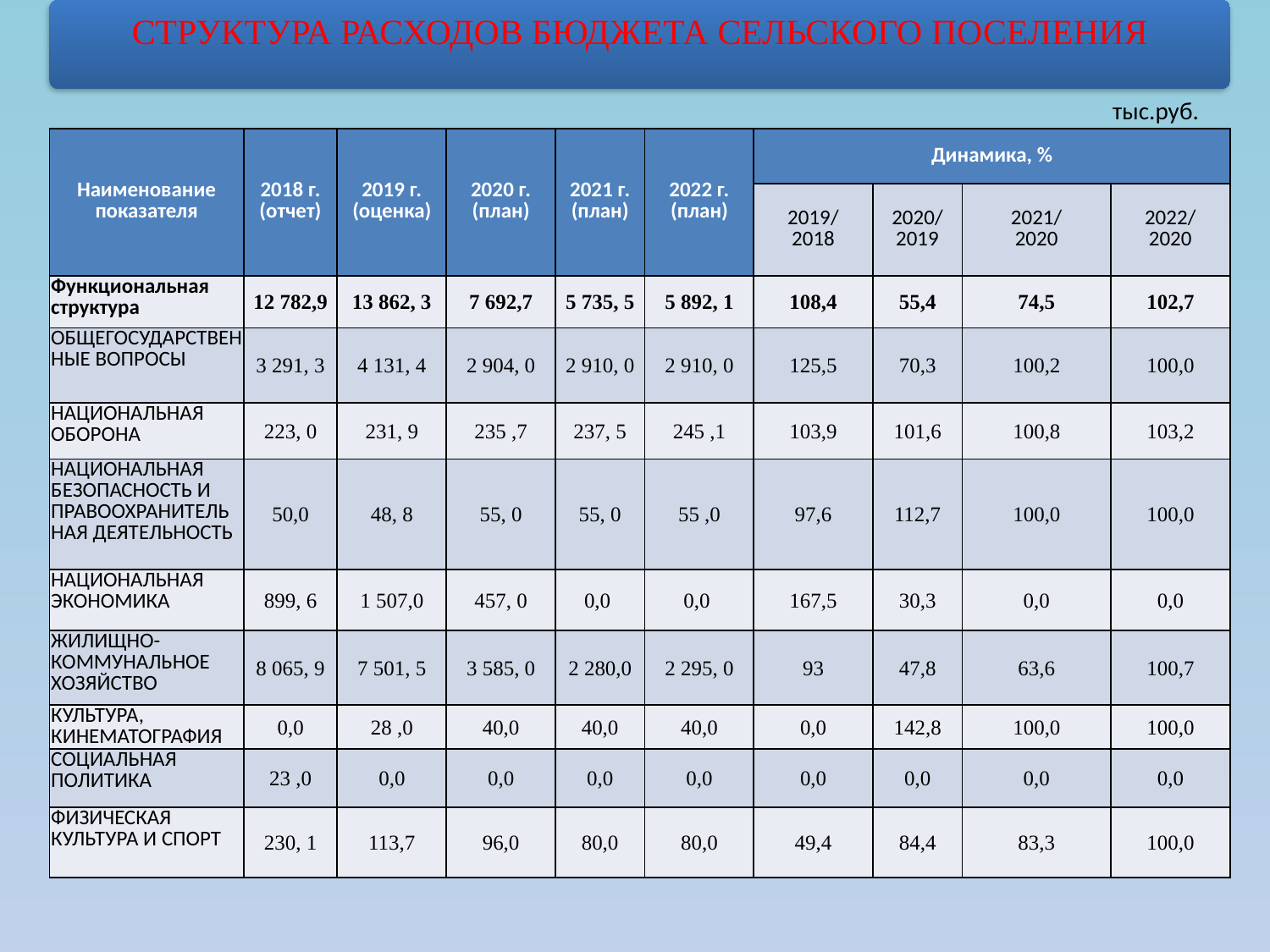

СТРУКТУРА РАСХОДОВ БЮДЖЕТА СЕЛЬСКОГО ПОСЕЛЕНИЯ
тыс.руб.
| Наименование показателя | 2018 г. (отчет) | 2019 г. (оценка) | 2020 г. (план) | 2021 г. (план) | 2022 г. (план) | Динамика, % |  |  |  |
| --- | --- | --- | --- | --- | --- | --- | --- | --- | --- |
|  |  |  |  |  |  | 2019/ 2018 | 2020/ 2019 | 2021/ 2020 | 2022/ 2020 |
| Функциональная структура | 12 782,9 | 13 862, 3 | 7 692,7 | 5 735, 5 | 5 892, 1 | 108,4 | 55,4 | 74,5 | 102,7 |
| ОБЩЕГОСУДАРСТВЕННЫЕ ВОПРОСЫ | 3 291, 3 | 4 131, 4 | 2 904, 0 | 2 910, 0 | 2 910, 0 | 125,5 | 70,3 | 100,2 | 100,0 |
| НАЦИОНАЛЬНАЯ ОБОРОНА | 223, 0 | 231, 9 | 235 ,7 | 237, 5 | 245 ,1 | 103,9 | 101,6 | 100,8 | 103,2 |
| НАЦИОНАЛЬНАЯ БЕЗОПАСНОСТЬ И ПРАВООХРАНИТЕЛЬНАЯ ДЕЯТЕЛЬНОСТЬ | 50,0 | 48, 8 | 55, 0 | 55, 0 | 55 ,0 | 97,6 | 112,7 | 100,0 | 100,0 |
| НАЦИОНАЛЬНАЯ ЭКОНОМИКА | 899, 6 | 1 507,0 | 457, 0 | 0,0 | 0,0 | 167,5 | 30,3 | 0,0 | 0,0 |
| ЖИЛИЩНО-КОММУНАЛЬНОЕ ХОЗЯЙСТВО | 8 065, 9 | 7 501, 5 | 3 585, 0 | 2 280,0 | 2 295, 0 | 93 | 47,8 | 63,6 | 100,7 |
| КУЛЬТУРА, КИНЕМАТОГРАФИЯ | 0,0 | 28 ,0 | 40,0 | 40,0 | 40,0 | 0,0 | 142,8 | 100,0 | 100,0 |
| СОЦИАЛЬНАЯ ПОЛИТИКА | 23 ,0 | 0,0 | 0,0 | 0,0 | 0,0 | 0,0 | 0,0 | 0,0 | 0,0 |
| ФИЗИЧЕСКАЯ КУЛЬТУРА И СПОРТ | 230, 1 | 113,7 | 96,0 | 80,0 | 80,0 | 49,4 | 84,4 | 83,3 | 100,0 |